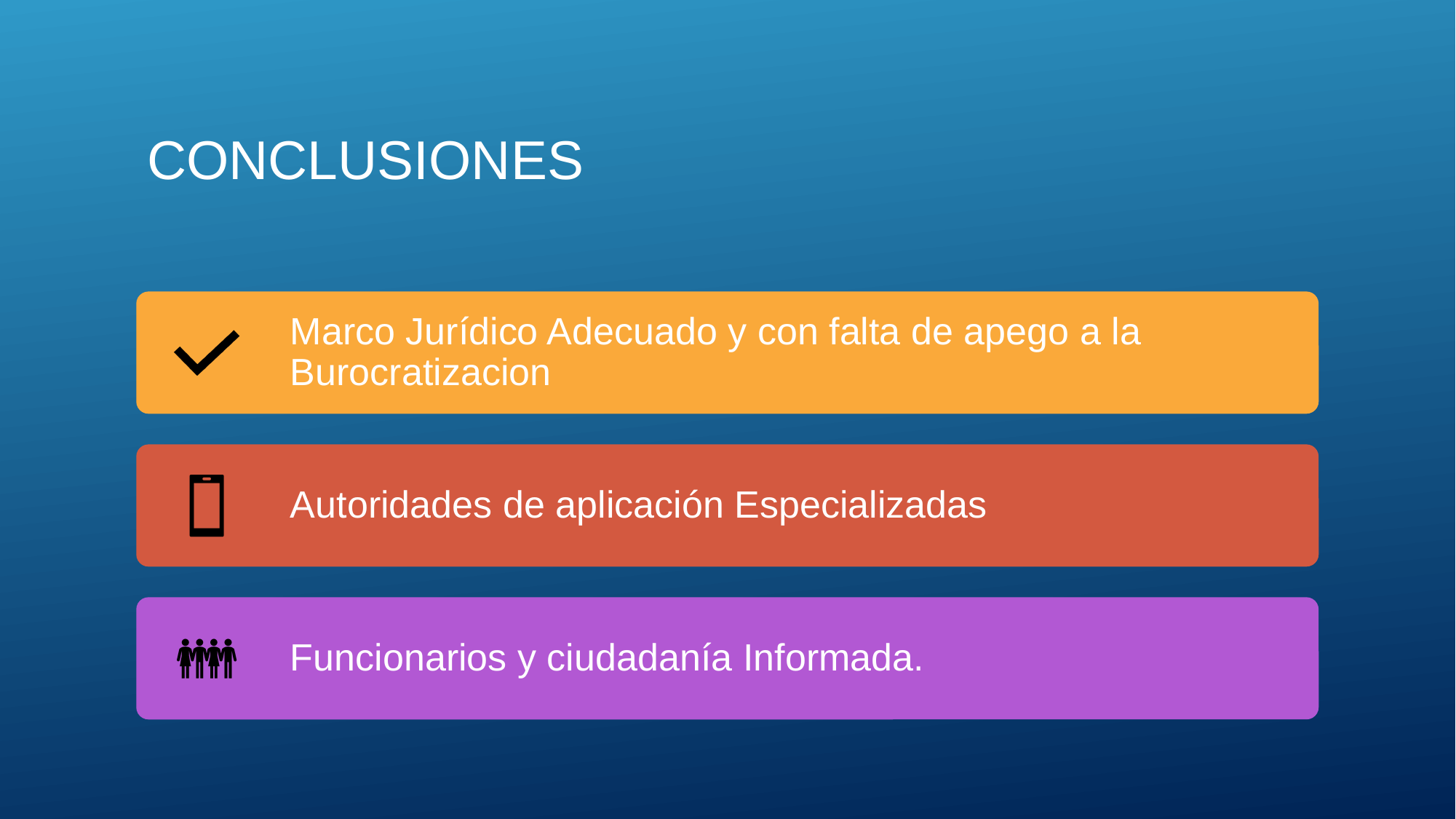

# Conclusiones
Marco Jurídico Adecuado y con falta de apego a la Burocratizacion
Autoridades de aplicación Especializadas
Funcionarios y ciudadanía Informada.